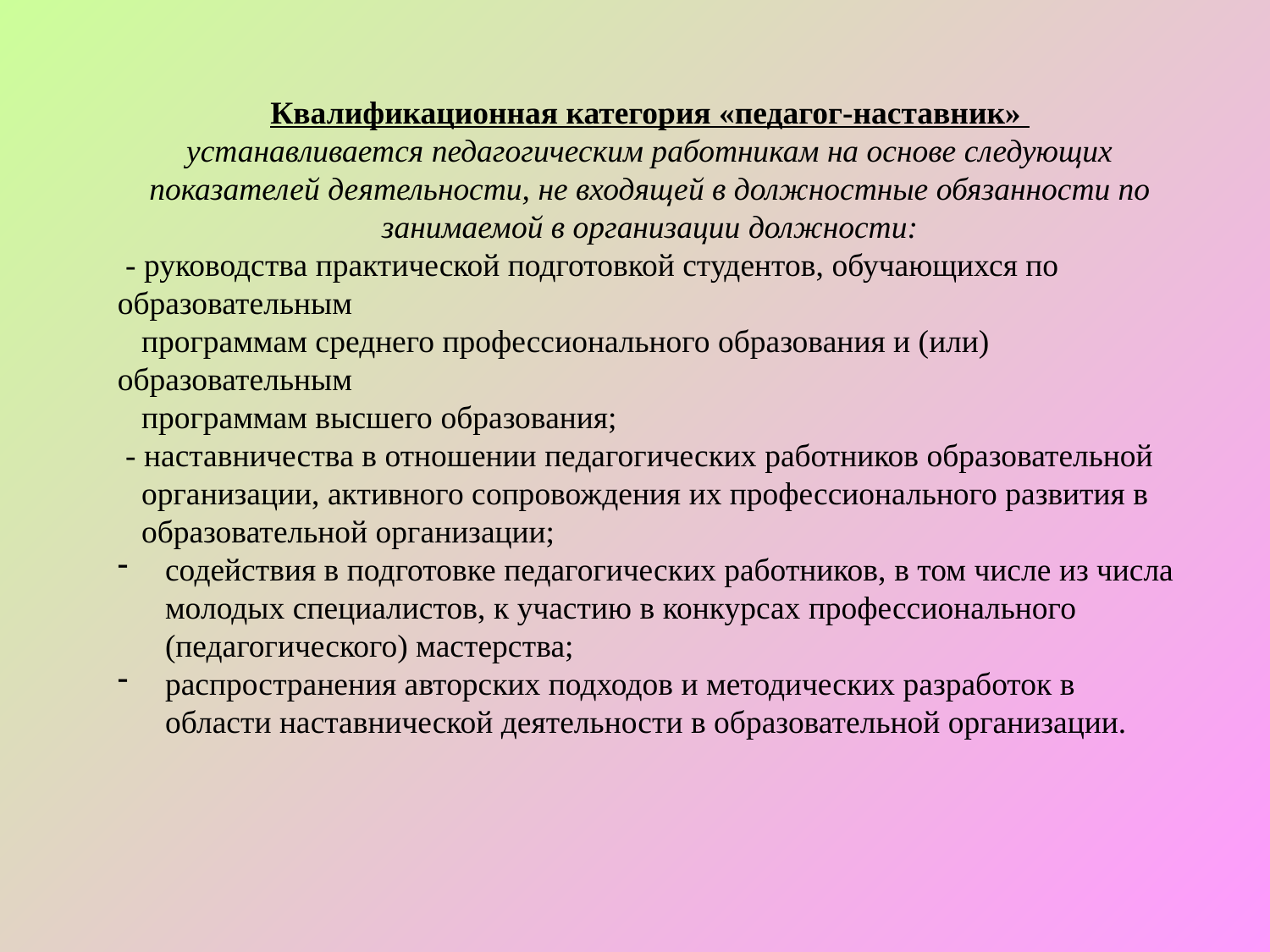

Квалификационная категория «педагог-наставник»
устанавливается педагогическим работникам на основе следующих показателей деятельности, не входящей в должностные обязанности по занимаемой в организации должности:
 - руководства практической подготовкой студентов, обучающихся по образовательным
   программам среднего профессионального образования и (или) образовательным
   программам высшего образования;
 - наставничества в отношении педагогических работников образовательной
   организации, активного сопровождения их профессионального развития в
   образовательной организации;
содействия в подготовке педагогических работников, в том числе из числа молодых специалистов, к участию в конкурсах профессионального (педагогического) мастерства;
распространения авторских подходов и методических разработок в области наставнической деятельности в образовательной организации.